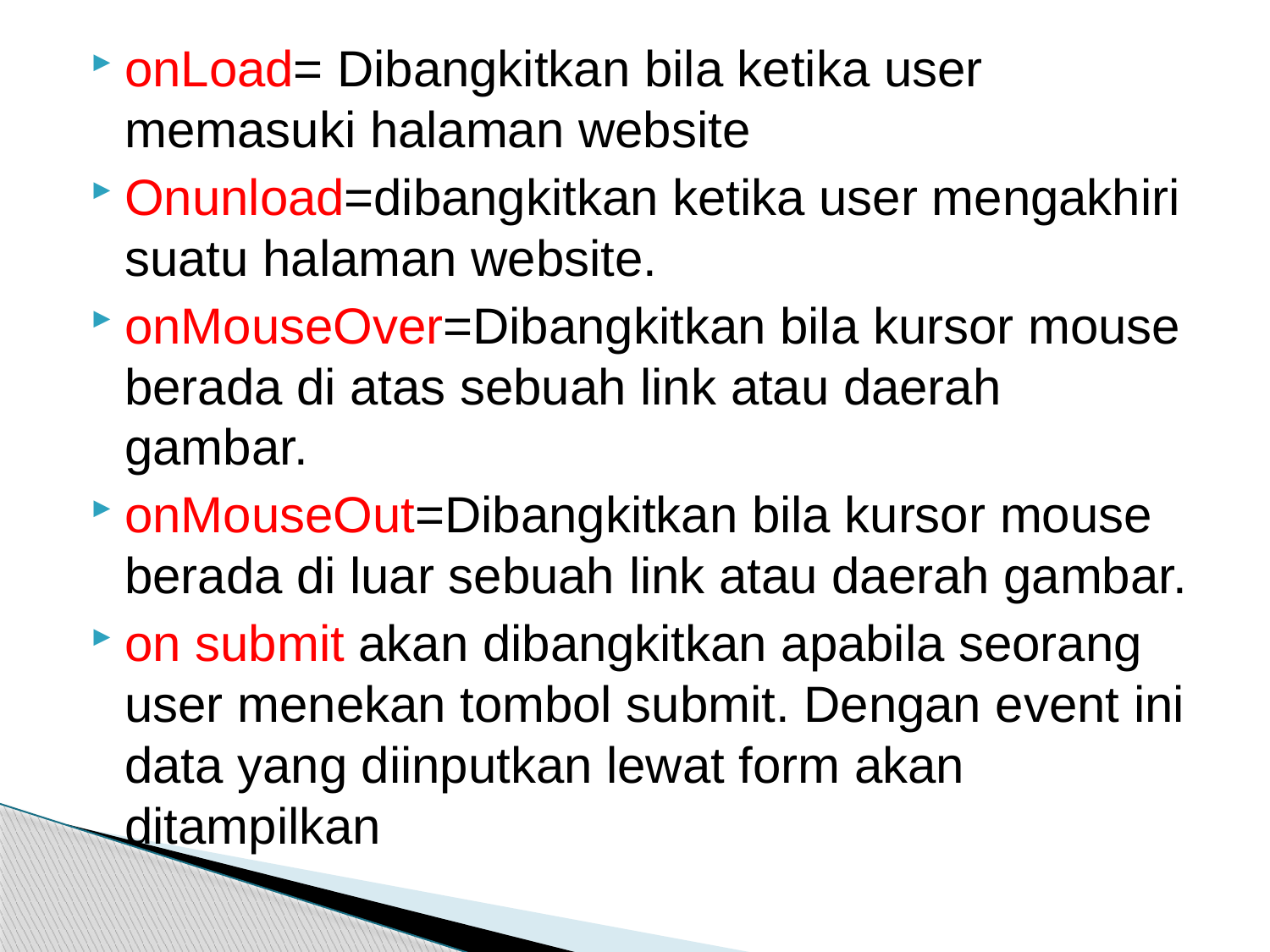

onLoad= Dibangkitkan bila ketika user memasuki halaman website
Onunload=dibangkitkan ketika user mengakhiri suatu halaman website.
onMouseOver=Dibangkitkan bila kursor mouse berada di atas sebuah link atau daerah gambar.
onMouseOut=Dibangkitkan bila kursor mouse berada di luar sebuah link atau daerah gambar.
on submit akan dibangkitkan apabila seorang user menekan tombol submit. Dengan event ini data yang diinputkan lewat form akan ditampilkan